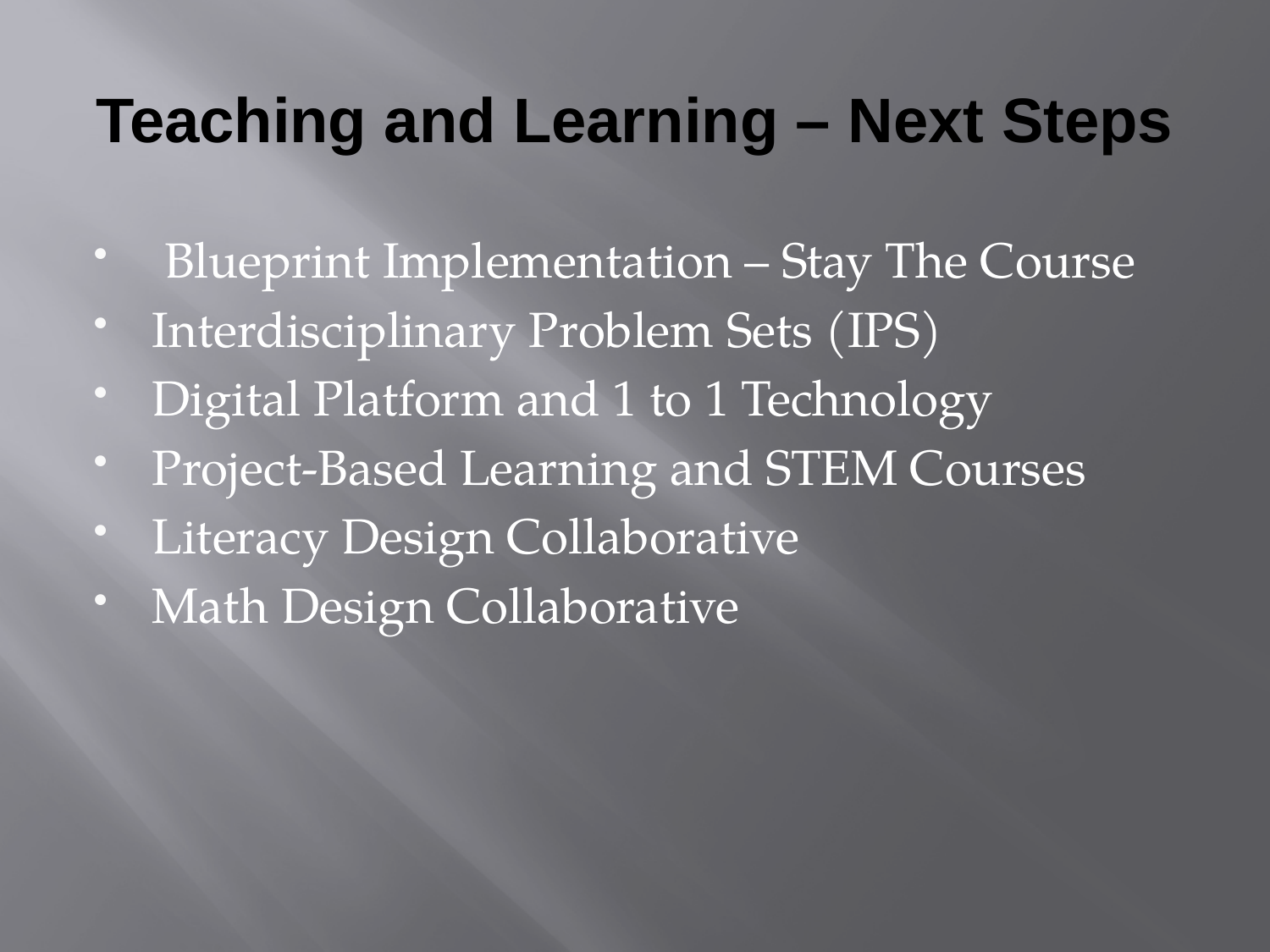

# Teaching and Learning – Next Steps
 Blueprint Implementation – Stay The Course
Interdisciplinary Problem Sets (IPS)
Digital Platform and 1 to 1 Technology
Project-Based Learning and STEM Courses
Literacy Design Collaborative
Math Design Collaborative